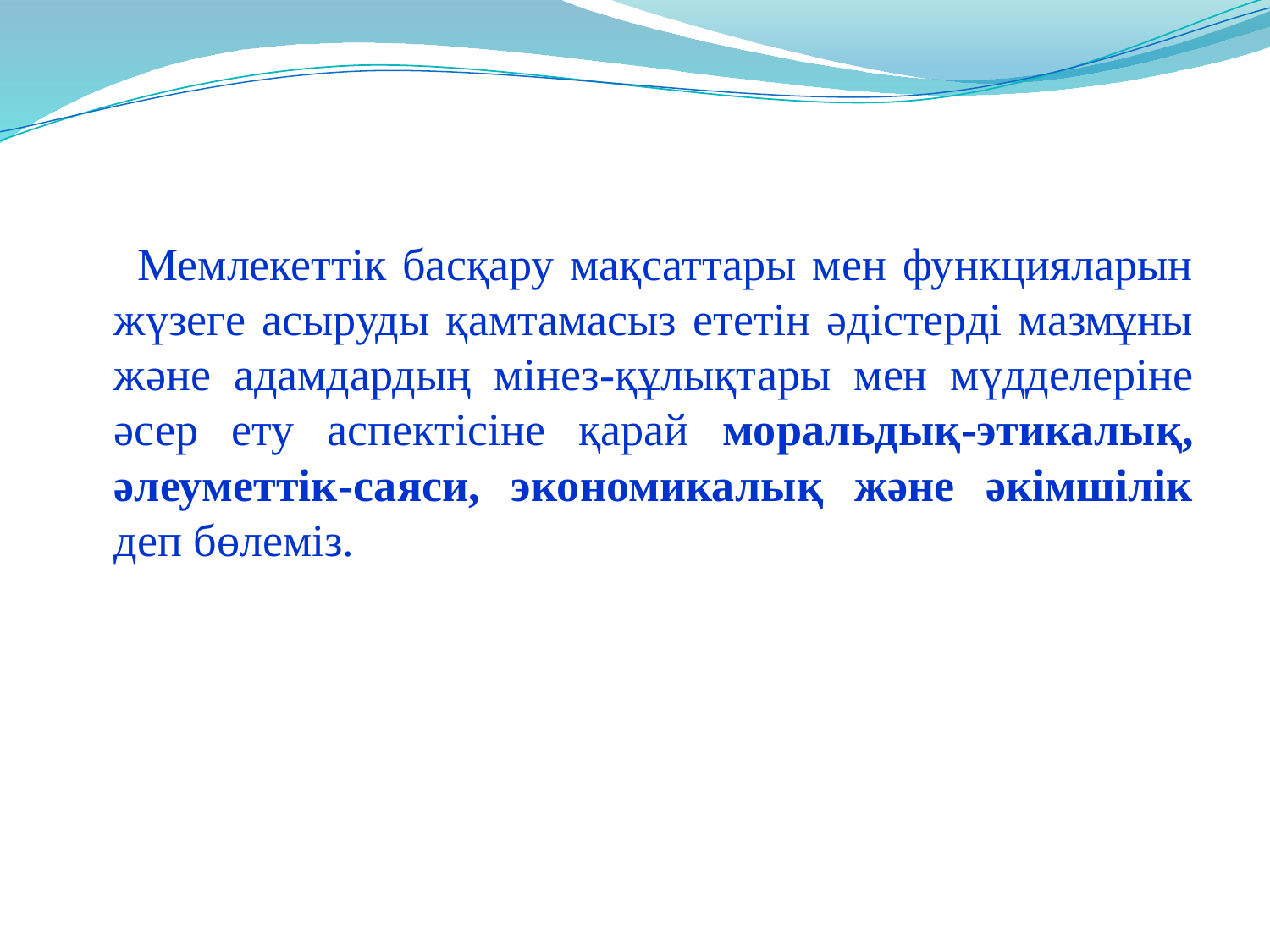

Мемлекеттік басқару мақсаттары мен функцияларын жүзеге асыруды қамтамасыз ететін әдістерді мазмұны және адамдардың мінез-құлықтары мен мүдделеріне әсер ету аспектісіне қарай моральдық-этикалық, әлеуметтік-саяси, экономикалық және әкімшілік деп бөлеміз.